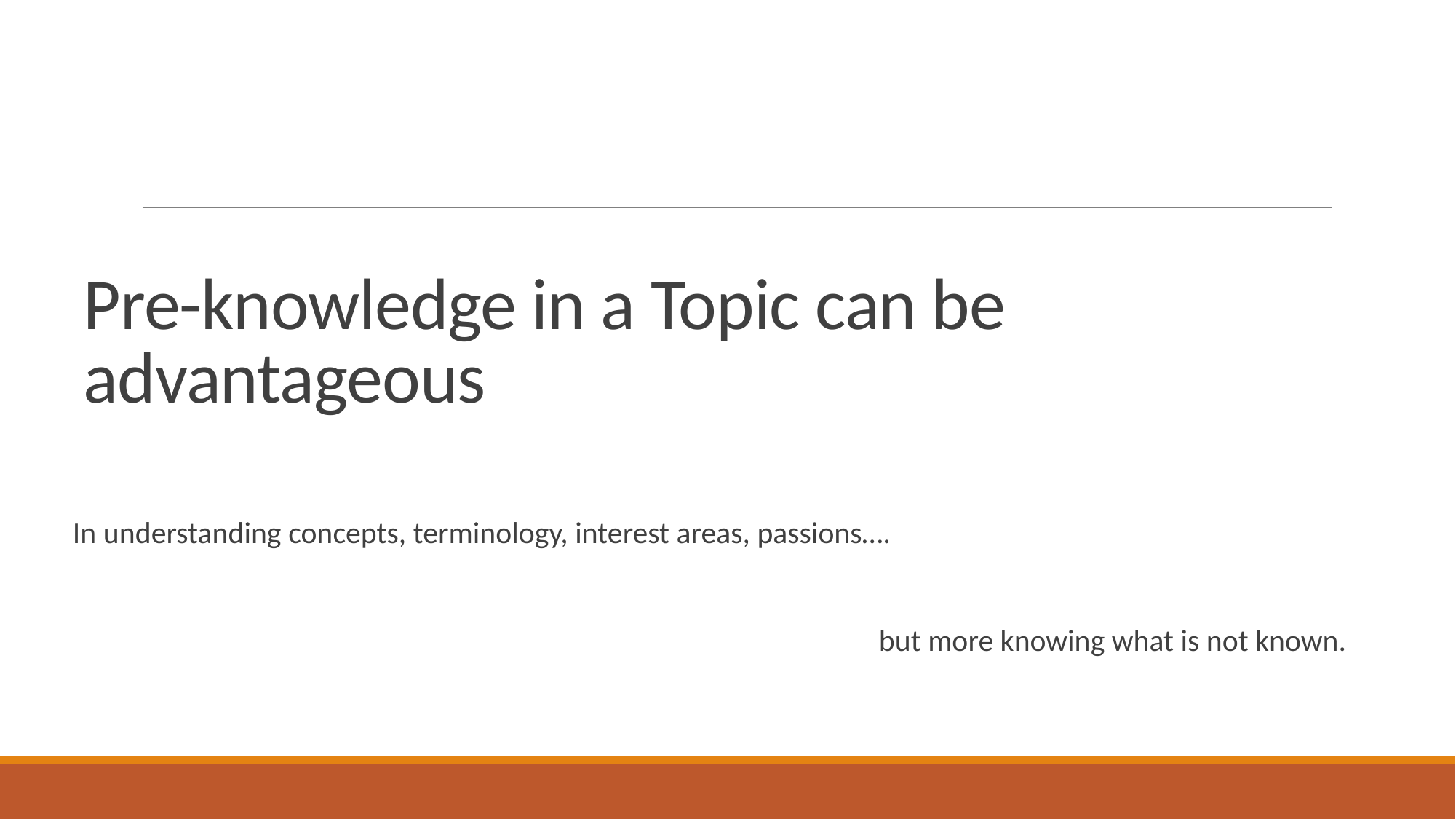

# Pre-knowledge in a Topic can be advantageous
In understanding concepts, terminology, interest areas, passions….

but more knowing what is not known.